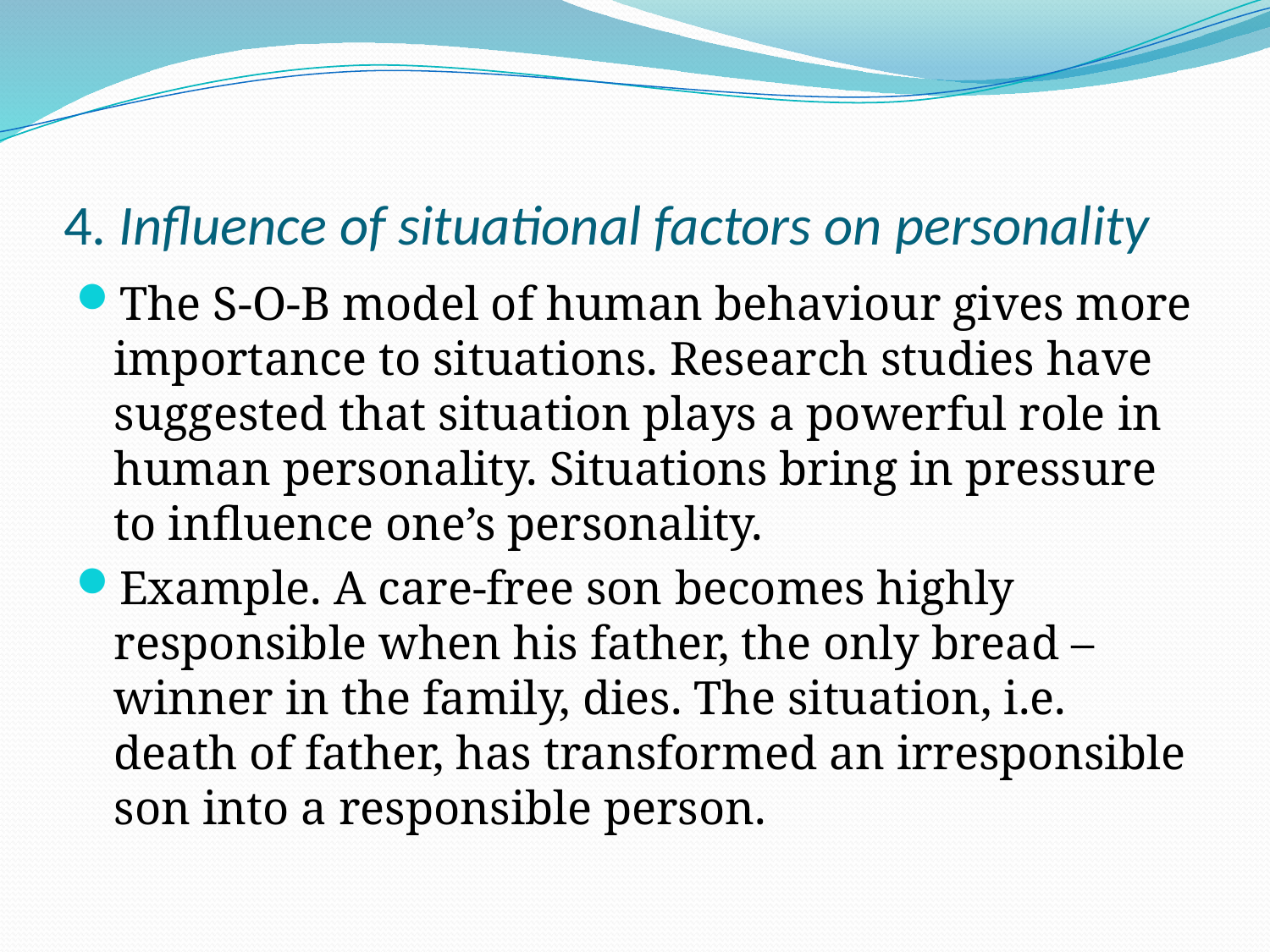

# 4. Influence of situational factors on personality
The S-O-B model of human behaviour gives more importance to situations. Research studies have suggested that situation plays a powerful role in human personality. Situations bring in pressure to influence one’s personality.
Example. A care-free son becomes highly responsible when his father, the only bread – winner in the family, dies. The situation, i.e. death of father, has transformed an irresponsible son into a responsible person.